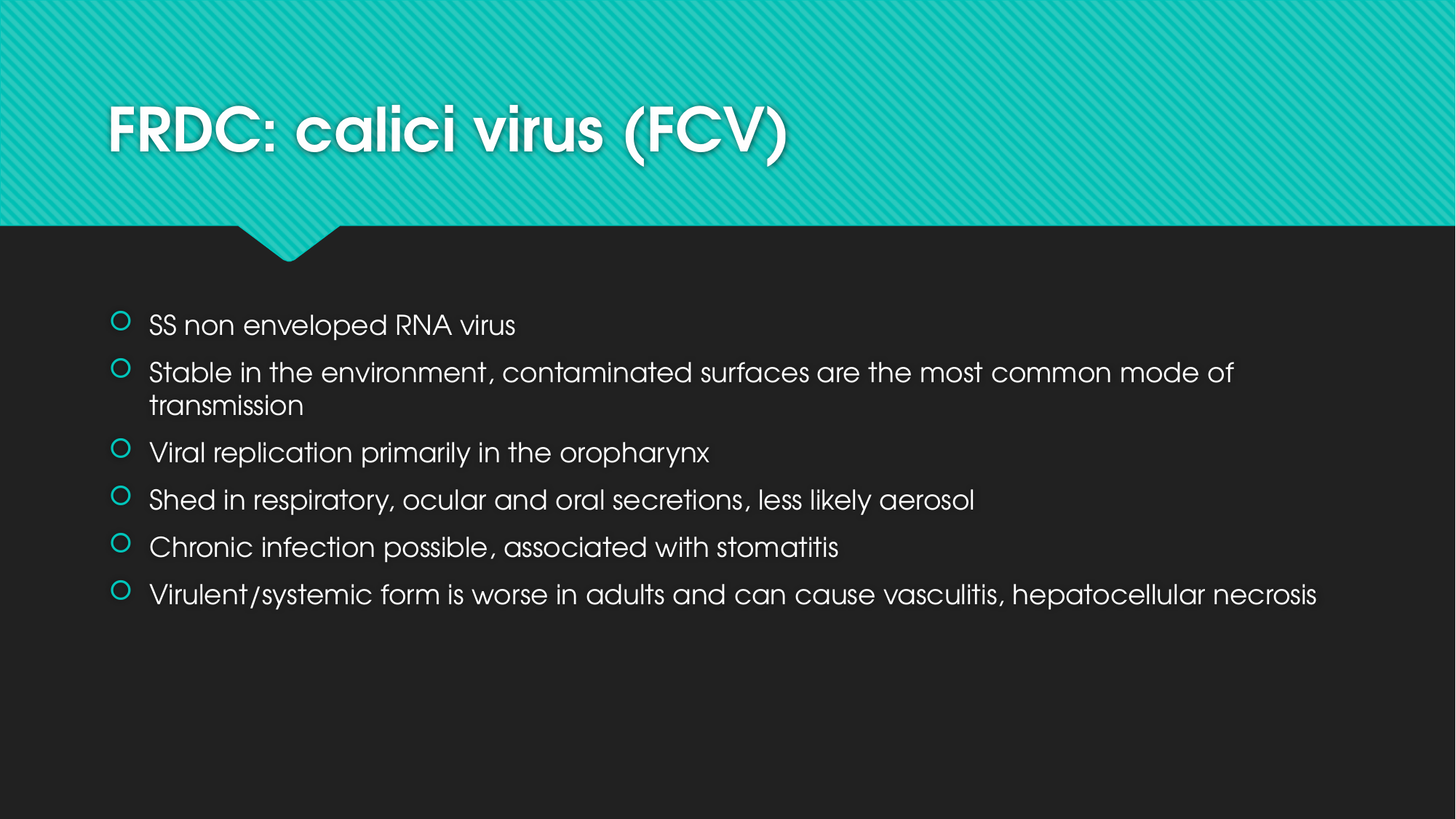

# FRDC: calici virus (FCV)
SS non enveloped RNA virus
Stable in the environment, contaminated surfaces are the most common mode of transmission
Viral replication primarily in the oropharynx
Shed in respiratory, ocular and oral secretions, less likely aerosol
Chronic infection possible, associated with stomatitis
Virulent/systemic form is worse in adults and can cause vasculitis, hepatocellular necrosis